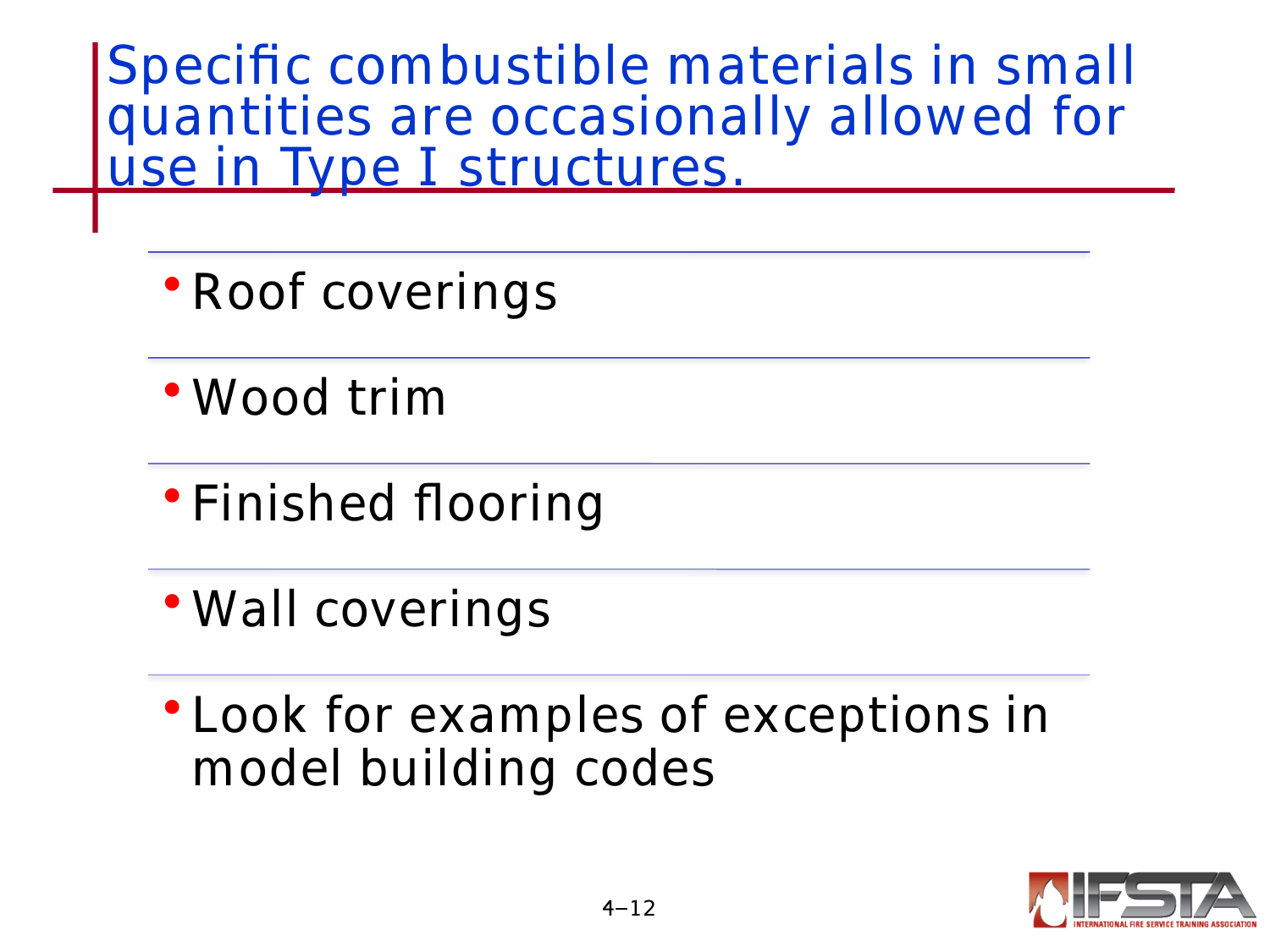

# Specific combustible materials in small quantities are occasionally allowed for use in Type I structures.
Roof coverings
Wood trim
Finished flooring
Wall coverings
Look for examples of exceptions in model building codes
4–12